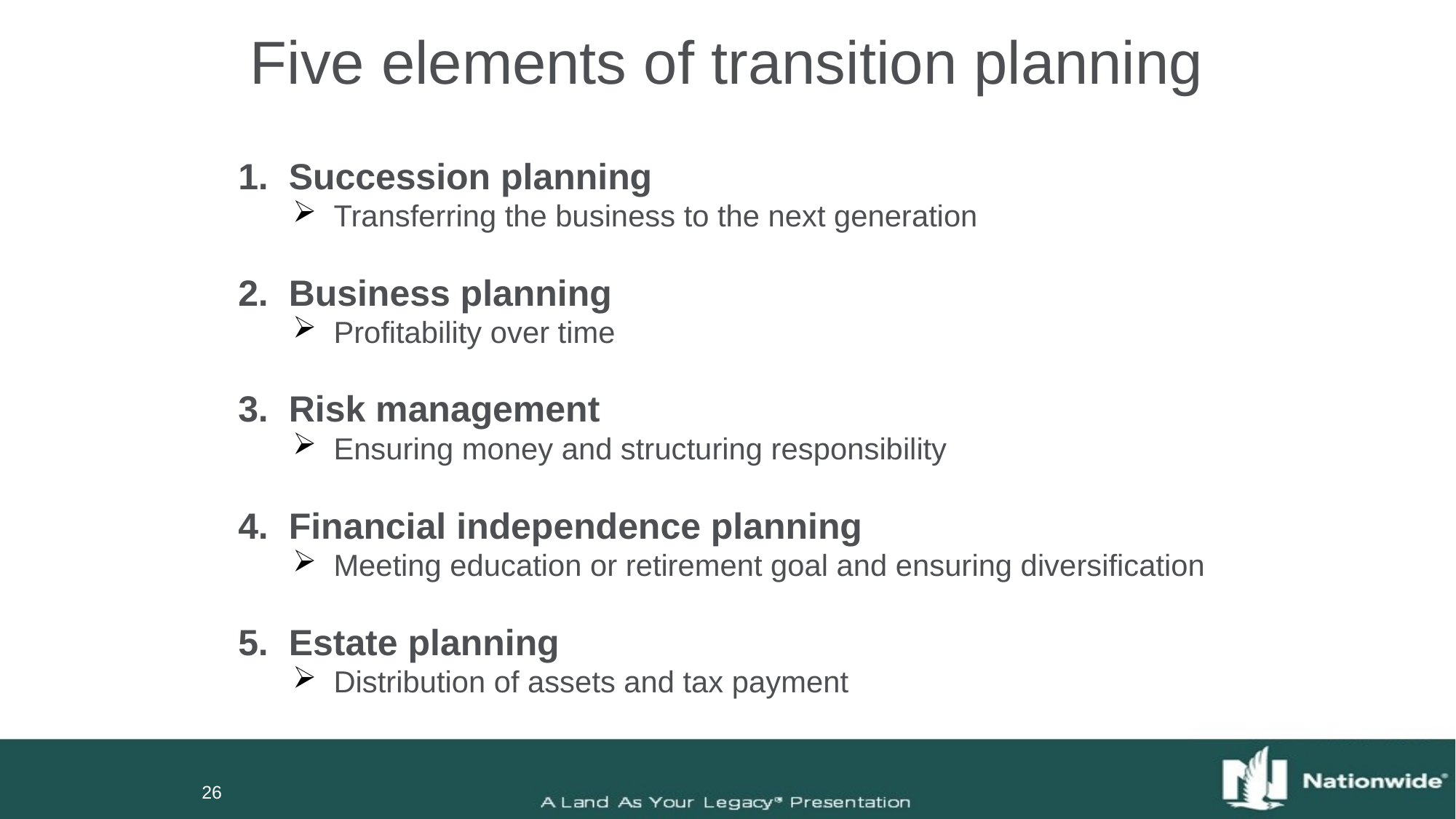

Five elements of transition planning
1.  Succession planning
Transferring the business to the next generation

2.  Business planning
Profitability over time

3.  Risk management
Ensuring money and structuring responsibility

4.  Financial independence planning
Meeting education or retirement goal and ensuring diversification

5.  Estate planning
Distribution of assets and tax payment
26